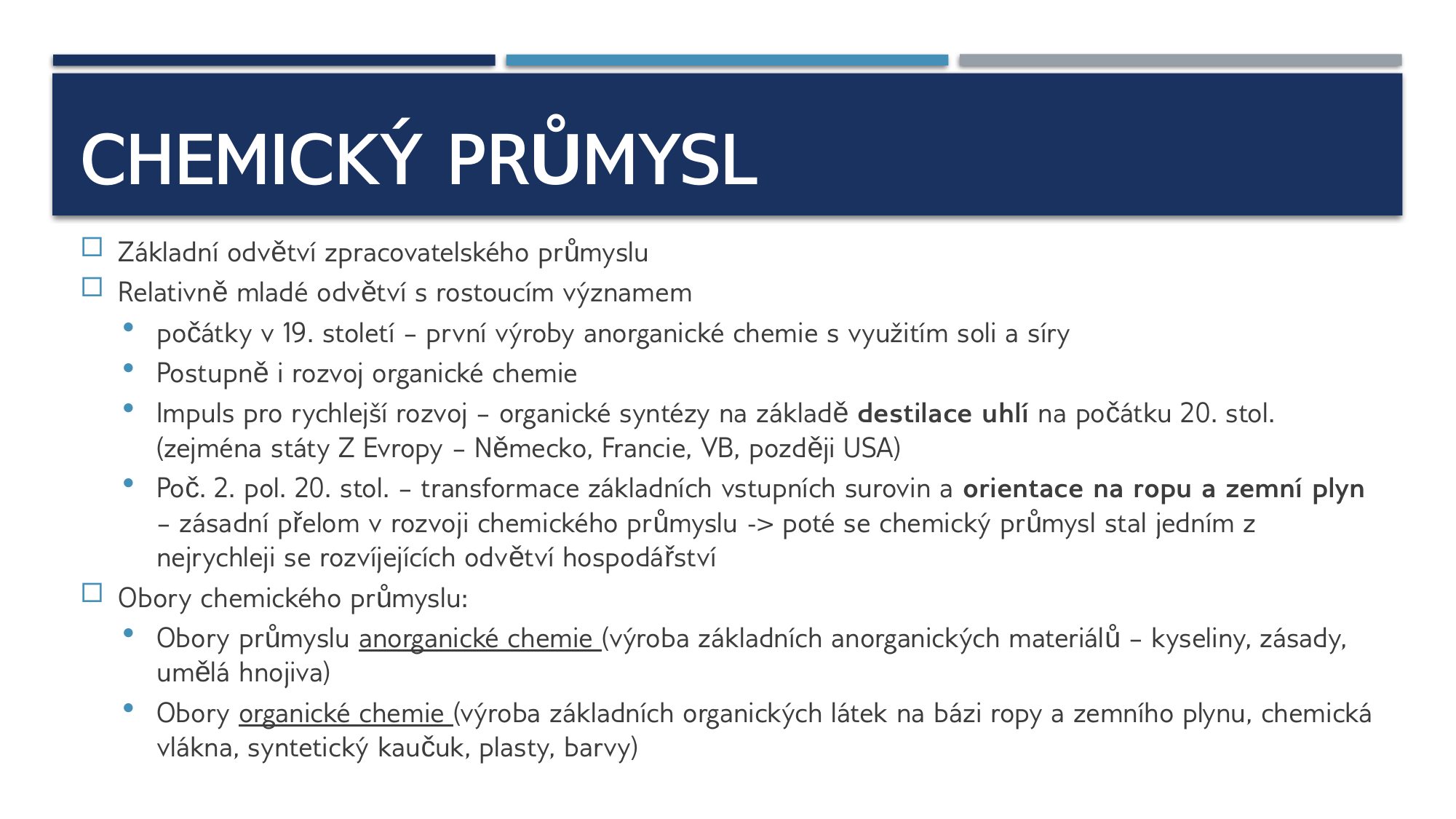

# Chemický průmysl
Základní odvětví zpracovatelského průmyslu
Relativně mladé odvětví s rostoucím významem
počátky v 19. století – první výroby anorganické chemie s využitím soli a síry
Postupně i rozvoj organické chemie
Impuls pro rychlejší rozvoj – organické syntézy na základě destilace uhlí na počátku 20. stol. (zejména státy Z Evropy – Německo, Francie, VB, později USA)
Poč. 2. pol. 20. stol. – transformace základních vstupních surovin a orientace na ropu a zemní plyn – zásadní přelom v rozvoji chemického průmyslu -> poté se chemický průmysl stal jedním z nejrychleji se rozvíjejících odvětví hospodářství
Obory chemického průmyslu:
Obory průmyslu anorganické chemie (výroba základních anorganických materiálů – kyseliny, zásady, umělá hnojiva)
Obory organické chemie (výroba základních organických látek na bázi ropy a zemního plynu, chemická vlákna, syntetický kaučuk, plasty, barvy)